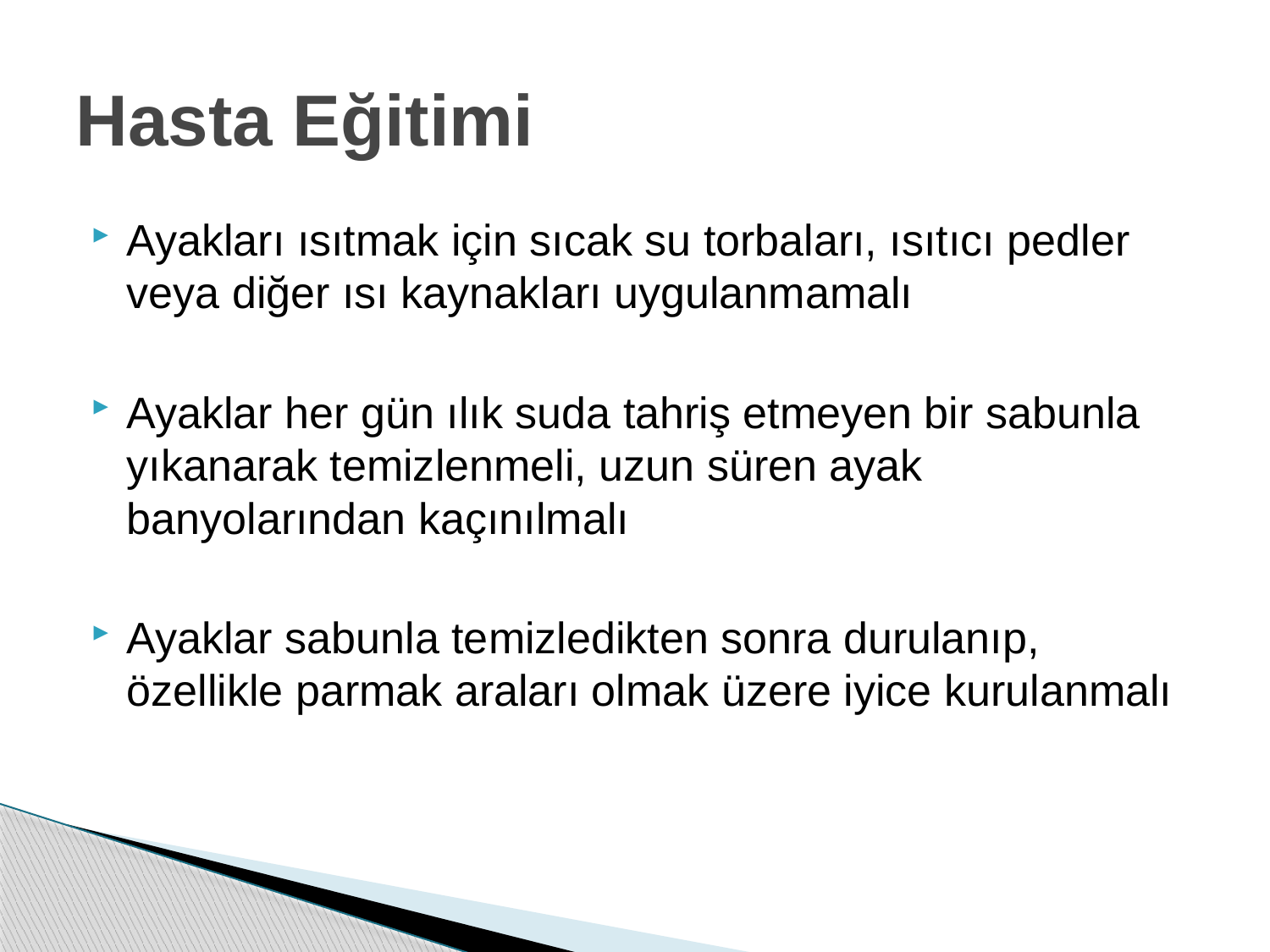

# Hasta Eğitimi
Ayakları ısıtmak için sıcak su torbaları, ısıtıcı pedler veya diğer ısı kaynakları uygulanmamalı

Ayaklar her gün ılık suda tahriş etmeyen bir sabunla yıkanarak temizlenmeli, uzun süren ayak banyolarından kaçınılmalı

Ayaklar sabunla temizledikten sonra durulanıp, özellikle parmak araları olmak üzere iyice kurulanmalı